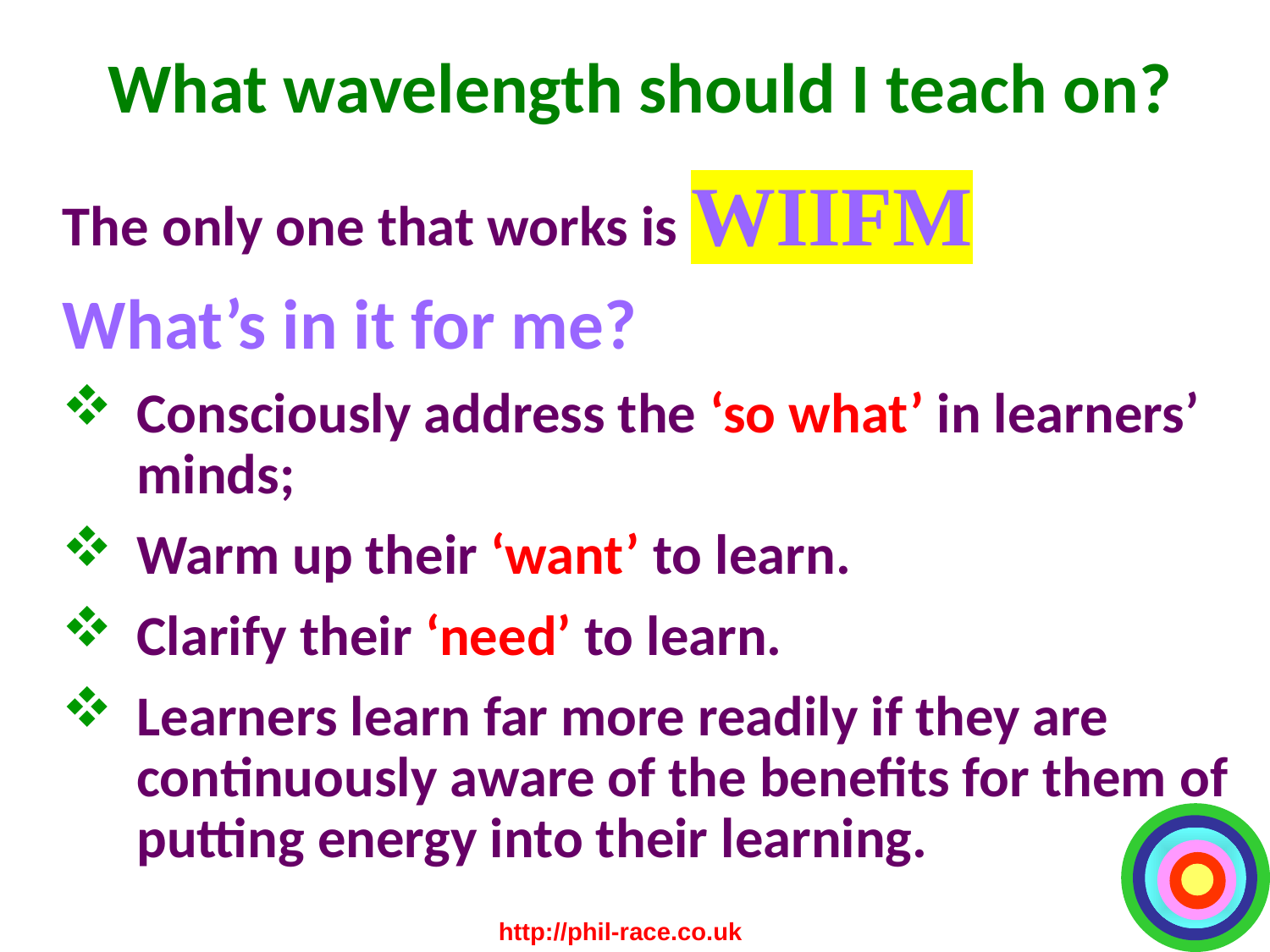

# What wavelength should I teach on?
The only one that works is WIIFM
What’s in it for me?
Consciously address the ‘so what’ in learners’ minds;
Warm up their ‘want’ to learn.
Clarify their ‘need’ to learn.
Learners learn far more readily if they are continuously aware of the benefits for them of putting energy into their learning.